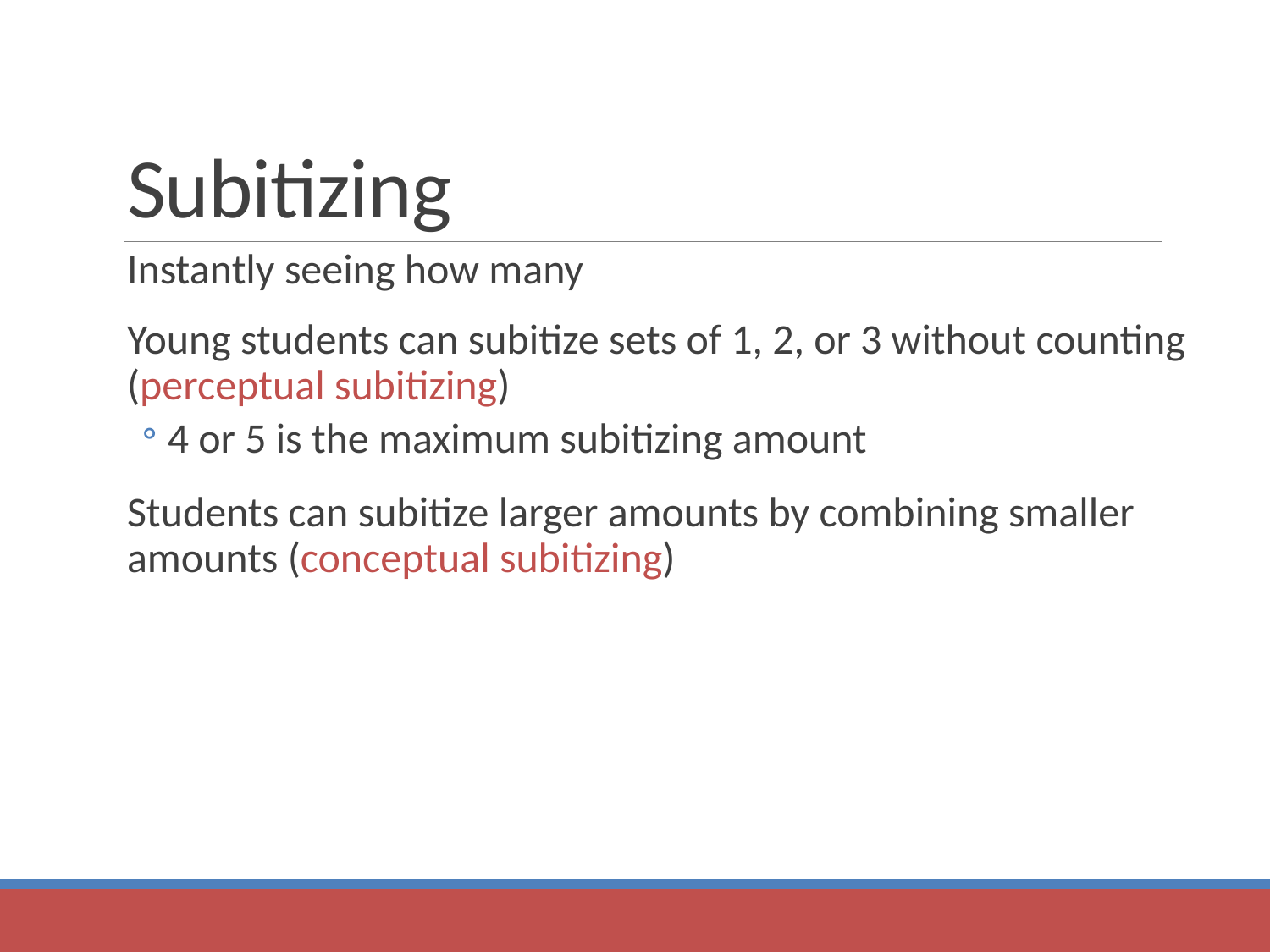

# Subitizing
Instantly seeing how many
Young students can subitize sets of 1, 2, or 3 without counting (perceptual subitizing)
4 or 5 is the maximum subitizing amount
Students can subitize larger amounts by combining smaller amounts (conceptual subitizing)